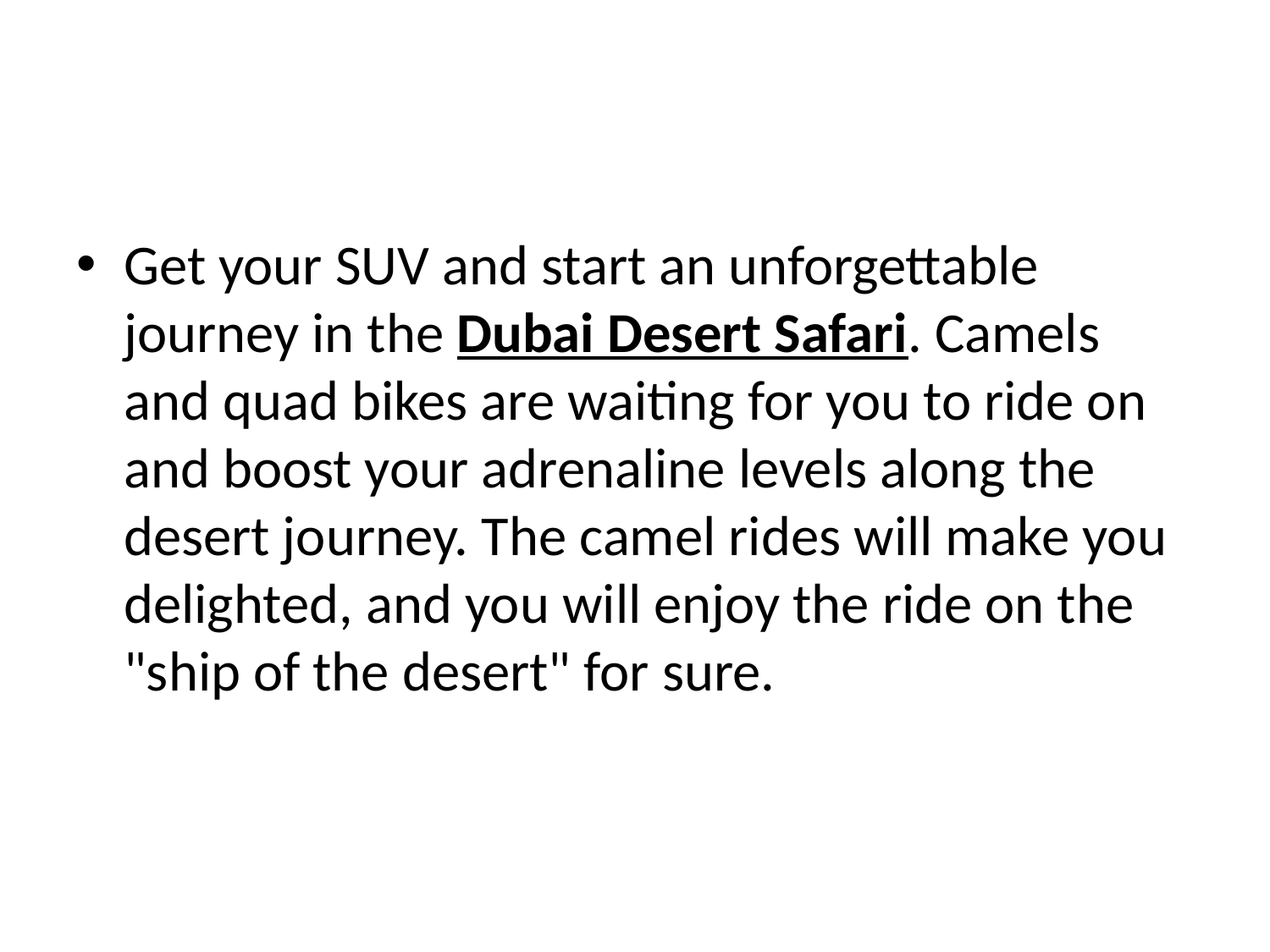

#
Get your SUV and start an unforgettable journey in the Dubai Desert Safari. Camels and quad bikes are waiting for you to ride on and boost your adrenaline levels along the desert journey. The camel rides will make you delighted, and you will enjoy the ride on the "ship of the desert" for sure.